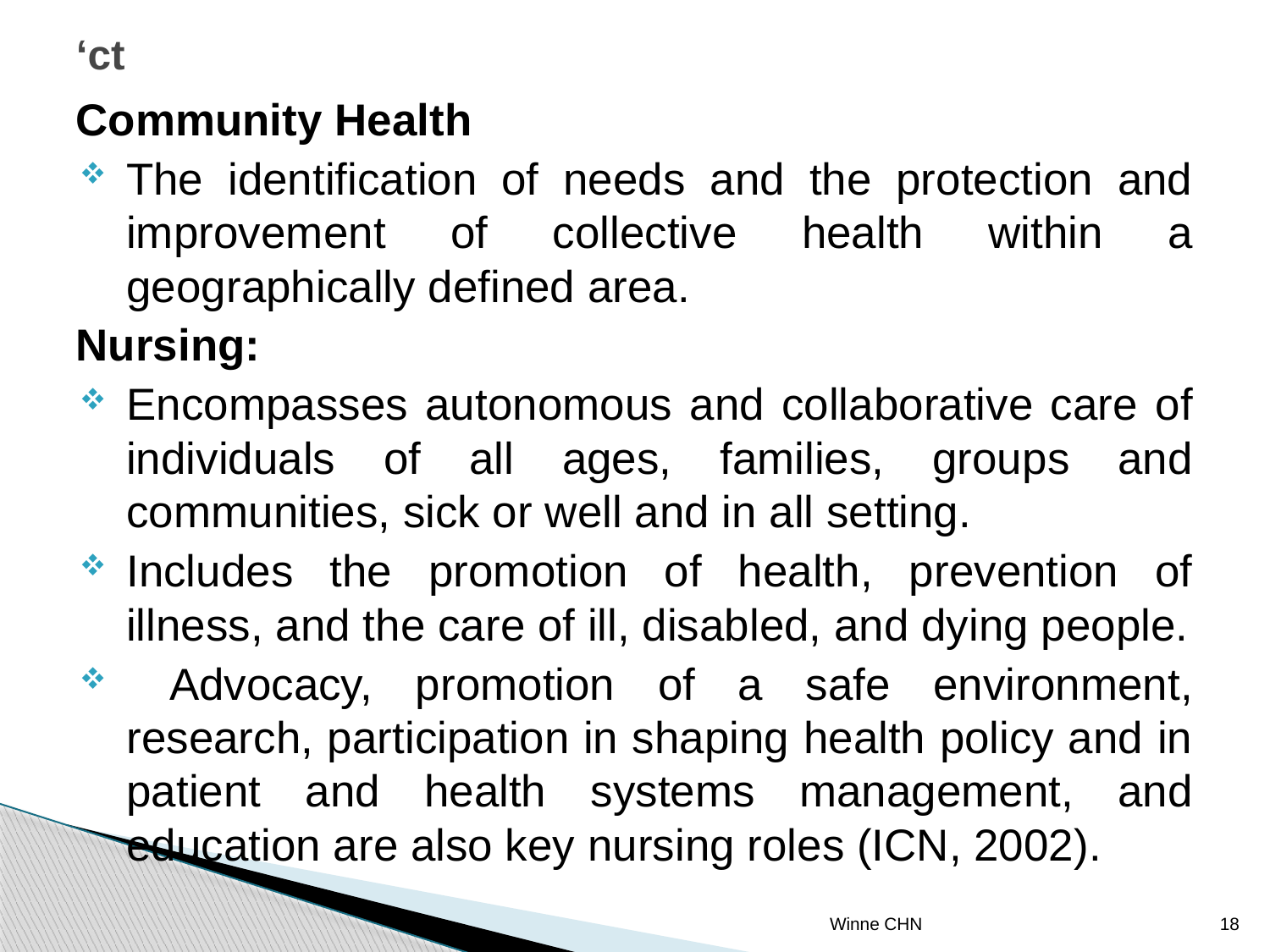

# ‘ct
Community Health
The identification of needs and the protection and improvement of collective health within a geographically defined area.
Nursing:
Encompasses autonomous and collaborative care of individuals of all ages, families, groups and communities, sick or well and in all setting.
Includes the promotion of health, prevention of illness, and the care of ill, disabled, and dying people.
 Advocacy, promotion of a safe environment, research, participation in shaping health policy and in patient and health systems management, and education are also key nursing roles (ICN, 2002).

Winne CHN
18